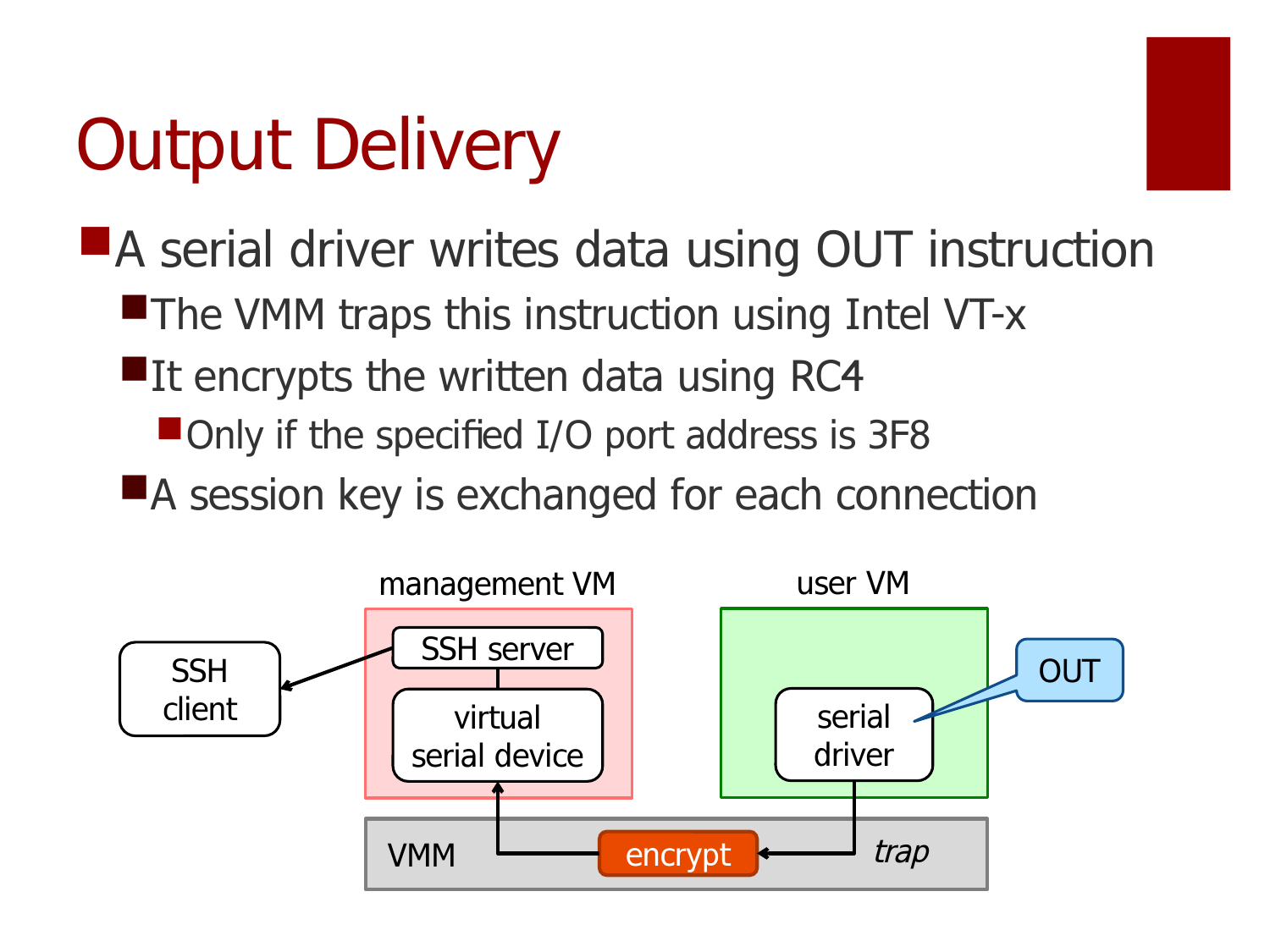

# Output Delivery
A serial driver writes data using OUT instruction
The VMM traps this instruction using Intel VT-x
It encrypts the written data using RC4
Only if the specified I/O port address is 3F8
A session key is exchanged for each connection
user VM
management VM

SSH server
OUT
SSH
client
serial
driver
virtual
serial device
 VMM
trap
encrypt